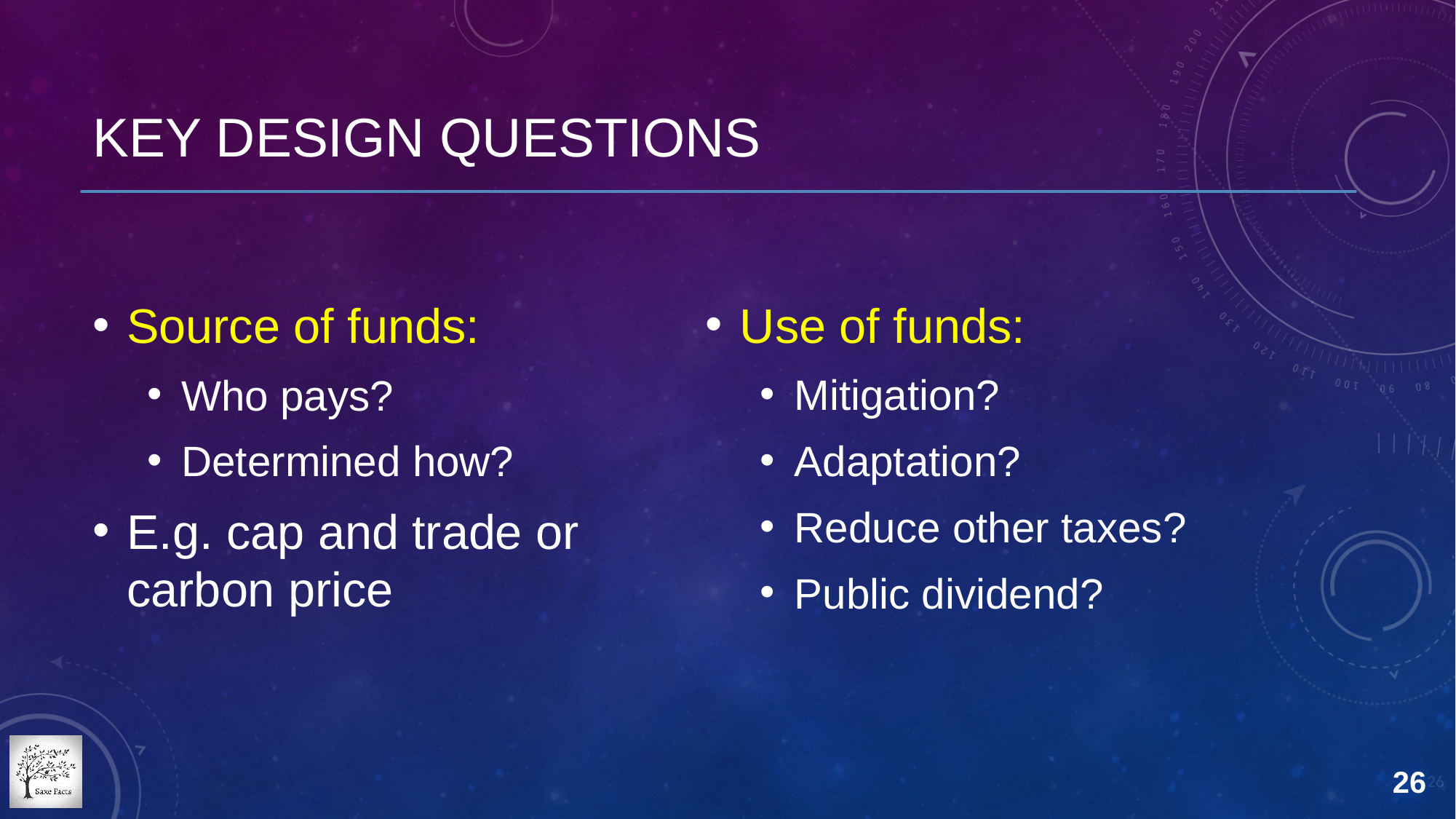

# Key Design questions
Source of funds:
Who pays?
Determined how?
E.g. cap and trade or carbon price
Use of funds:
Mitigation?
Adaptation?
Reduce other taxes?
Public dividend?
26